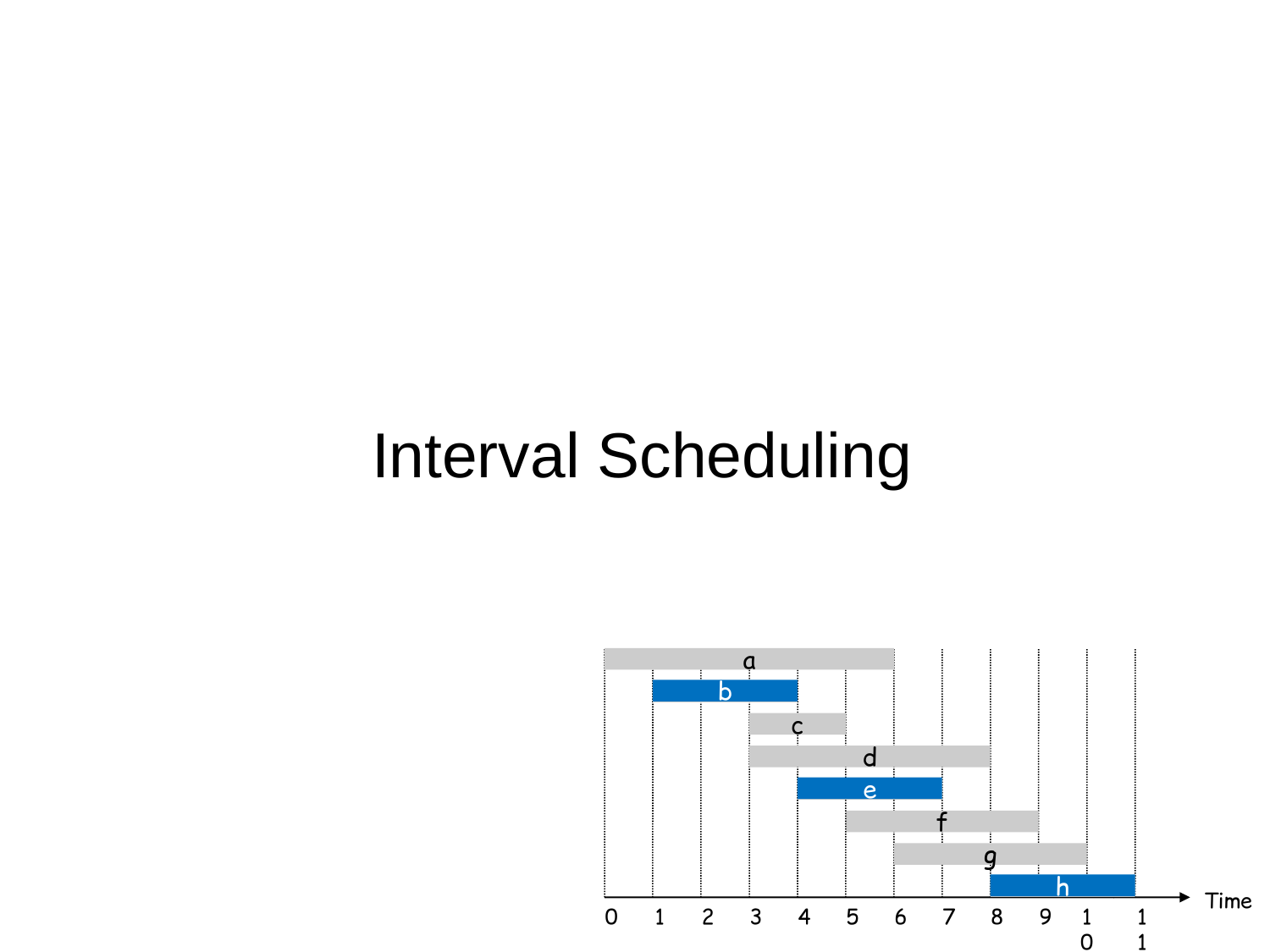

# Interval Scheduling
a
b
e
h
b
c
d

e
f
g
h
Time
0

1
2
3
4
5
6
7
8
9
10

11